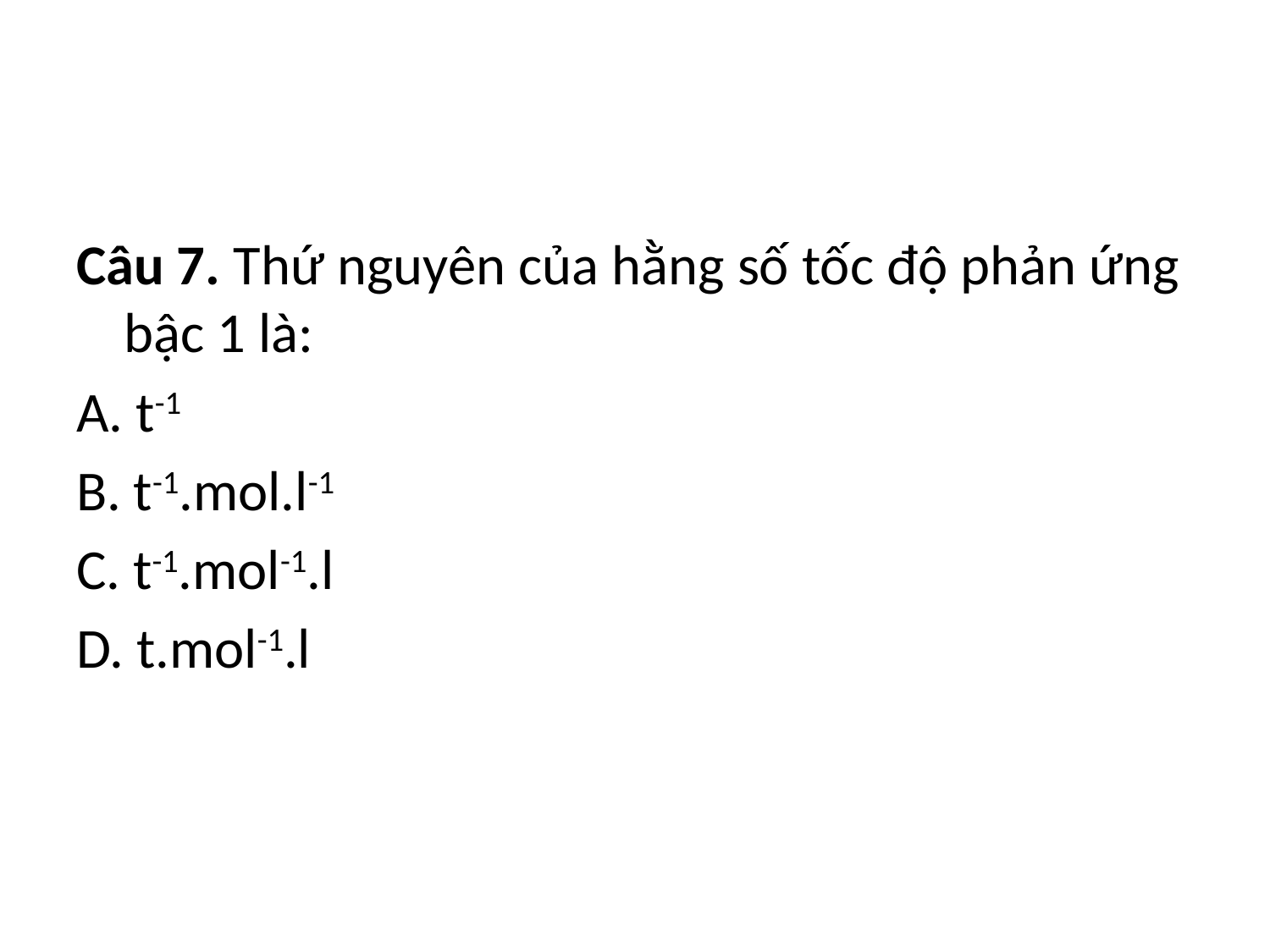

#
Câu 7. Thứ nguyên của hằng số tốc độ phản ứng bậc 1 là:
A. t-1
B. t-1.mol.l-1
C. t-1.mol-1.l
D. t.mol-1.l